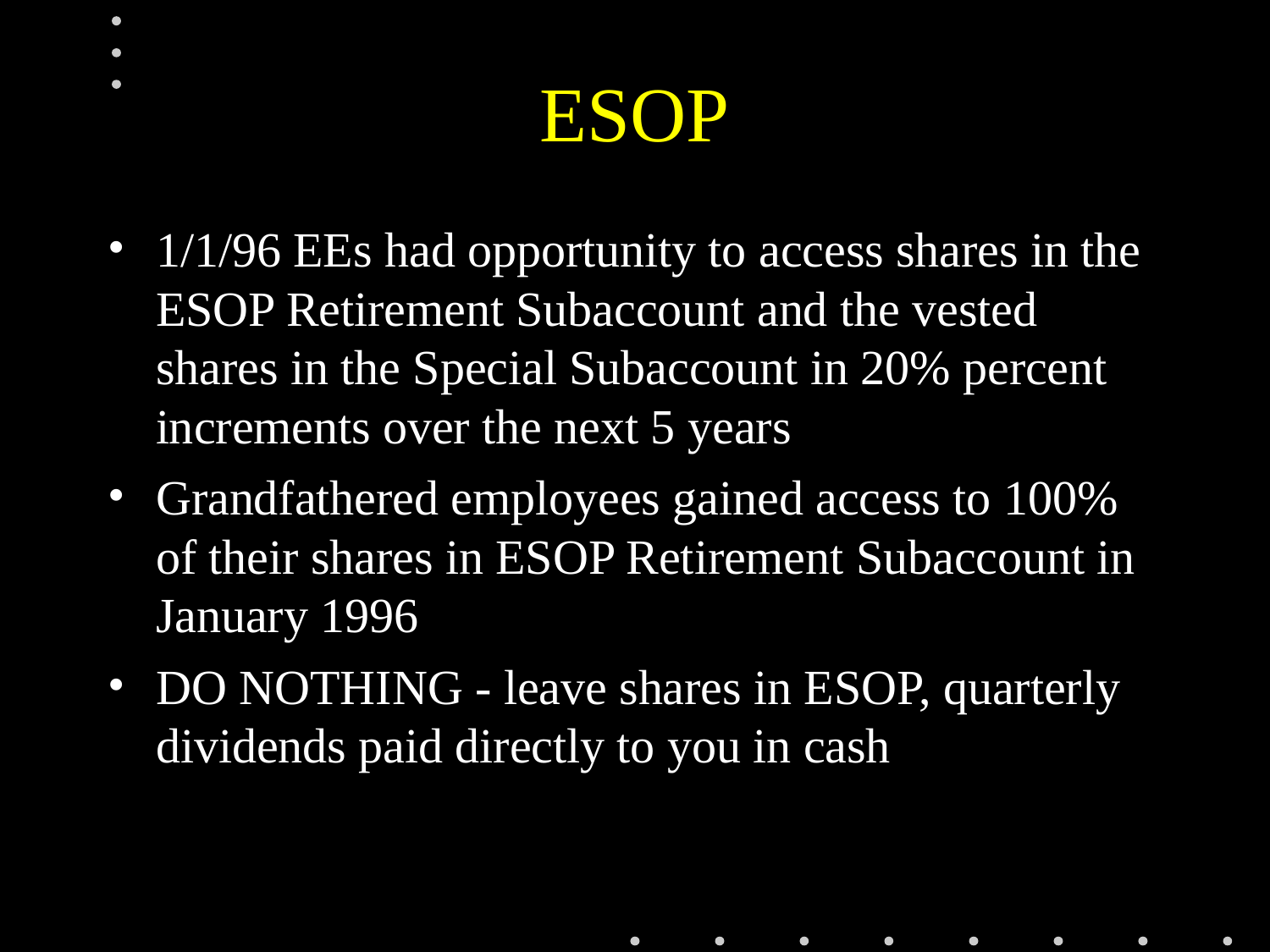

# ESOP
1/1/96 EEs had opportunity to access shares in the ESOP Retirement Subaccount and the vested shares in the Special Subaccount in 20% percent increments over the next 5 years
Grandfathered employees gained access to 100% of their shares in ESOP Retirement Subaccount in January 1996
DO NOTHING - leave shares in ESOP, quarterly dividends paid directly to you in cash